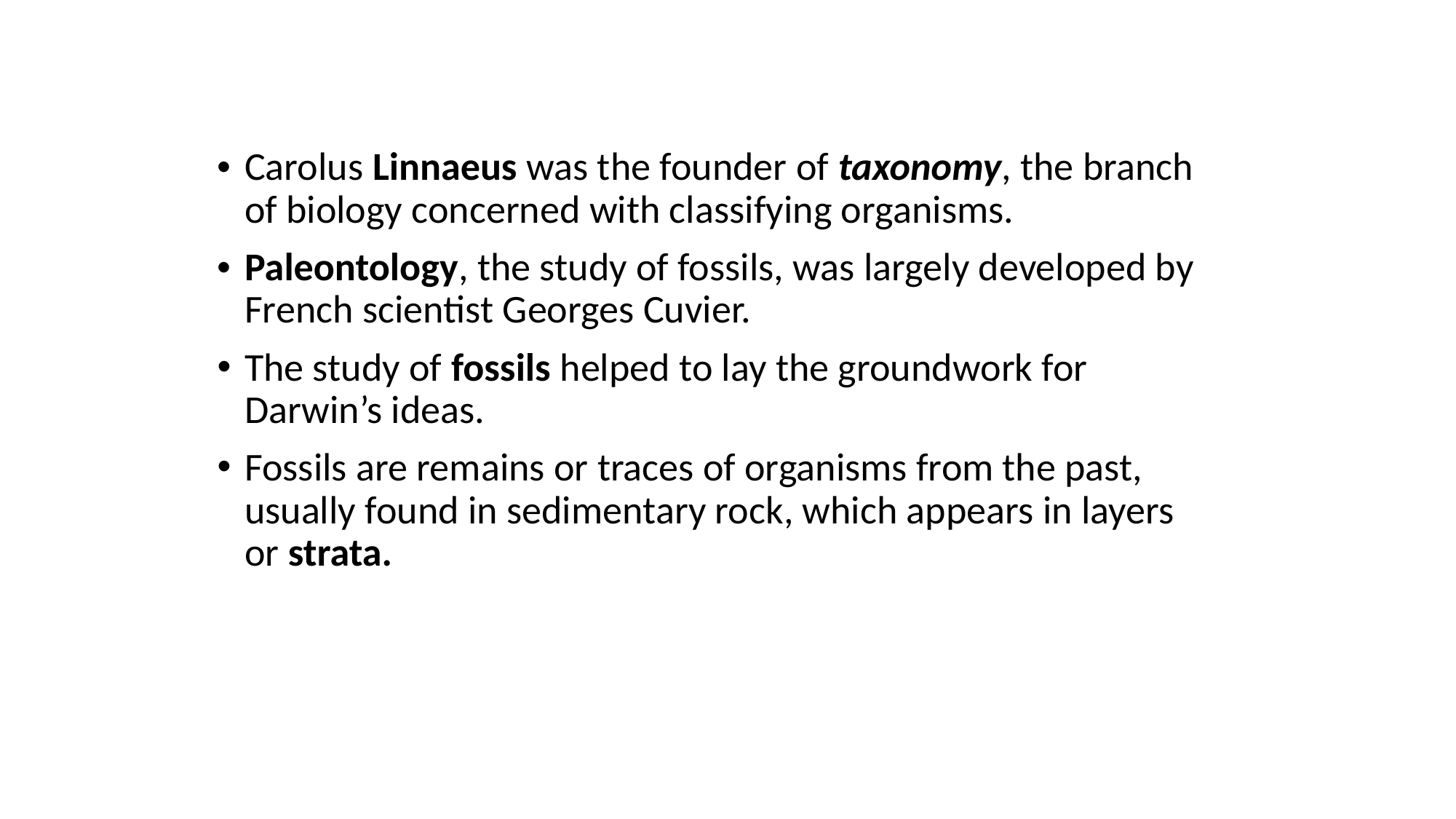

Carolus Linnaeus was the founder of taxonomy, the branch of biology concerned with classifying organisms.
Paleontology, the study of fossils, was largely developed by French scientist Georges Cuvier.
The study of fossils helped to lay the groundwork for Darwin’s ideas.
Fossils are remains or traces of organisms from the past, usually found in sedimentary rock, which appears in layers or strata.